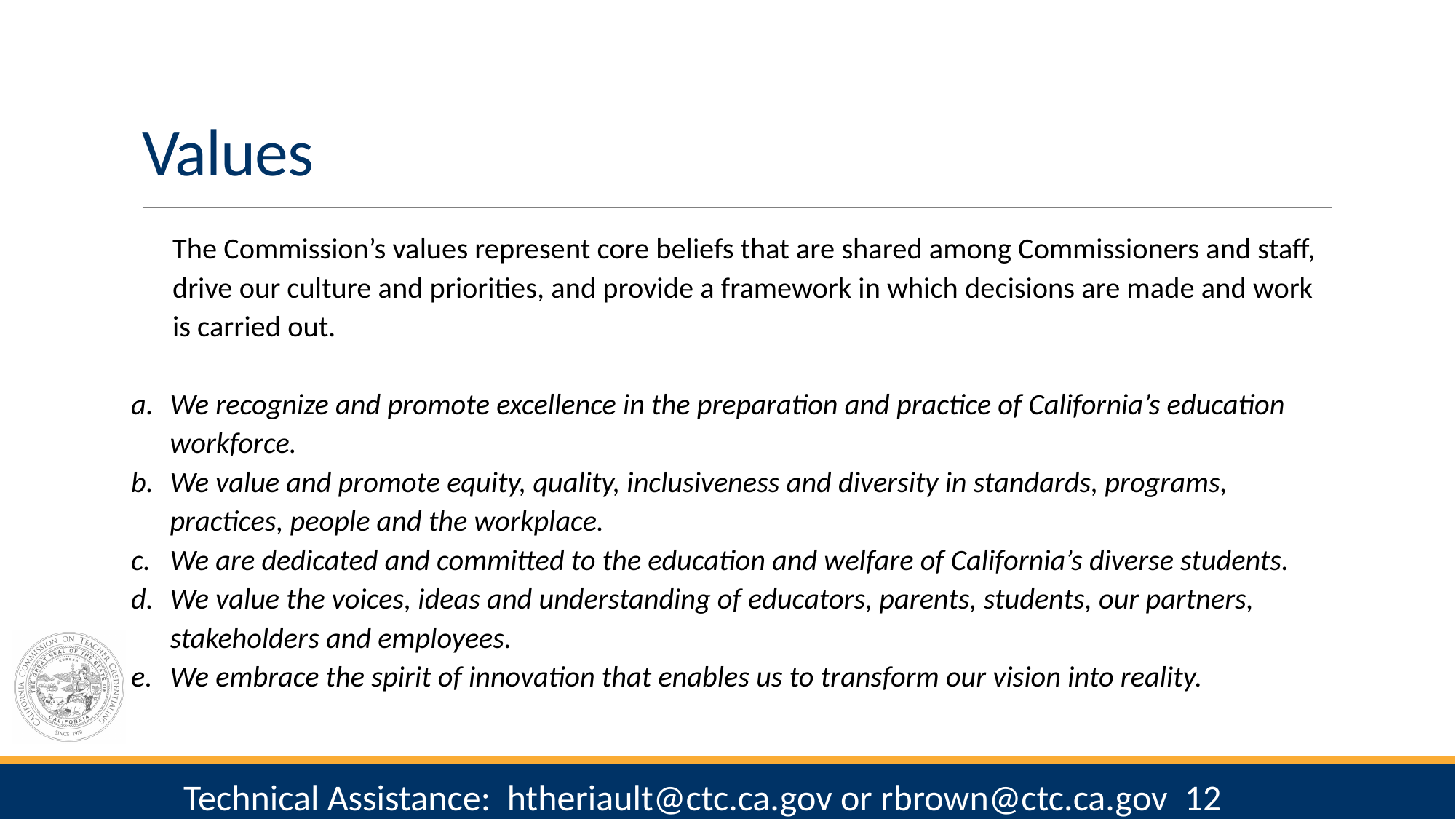

# Values
The Commission’s values represent core beliefs that are shared among Commissioners and staff, drive our culture and priorities, and provide a framework in which decisions are made and work is carried out.

We recognize and promote excellence in the preparation and practice of California’s education workforce.
We value and promote equity, quality, inclusiveness and diversity in standards, programs, practices, people and the workplace.
We are dedicated and committed to the education and welfare of California’s diverse students.
We value the voices, ideas and understanding of educators, parents, students, our partners, stakeholders and employees.
We embrace the spirit of innovation that enables us to transform our vision into reality.

12